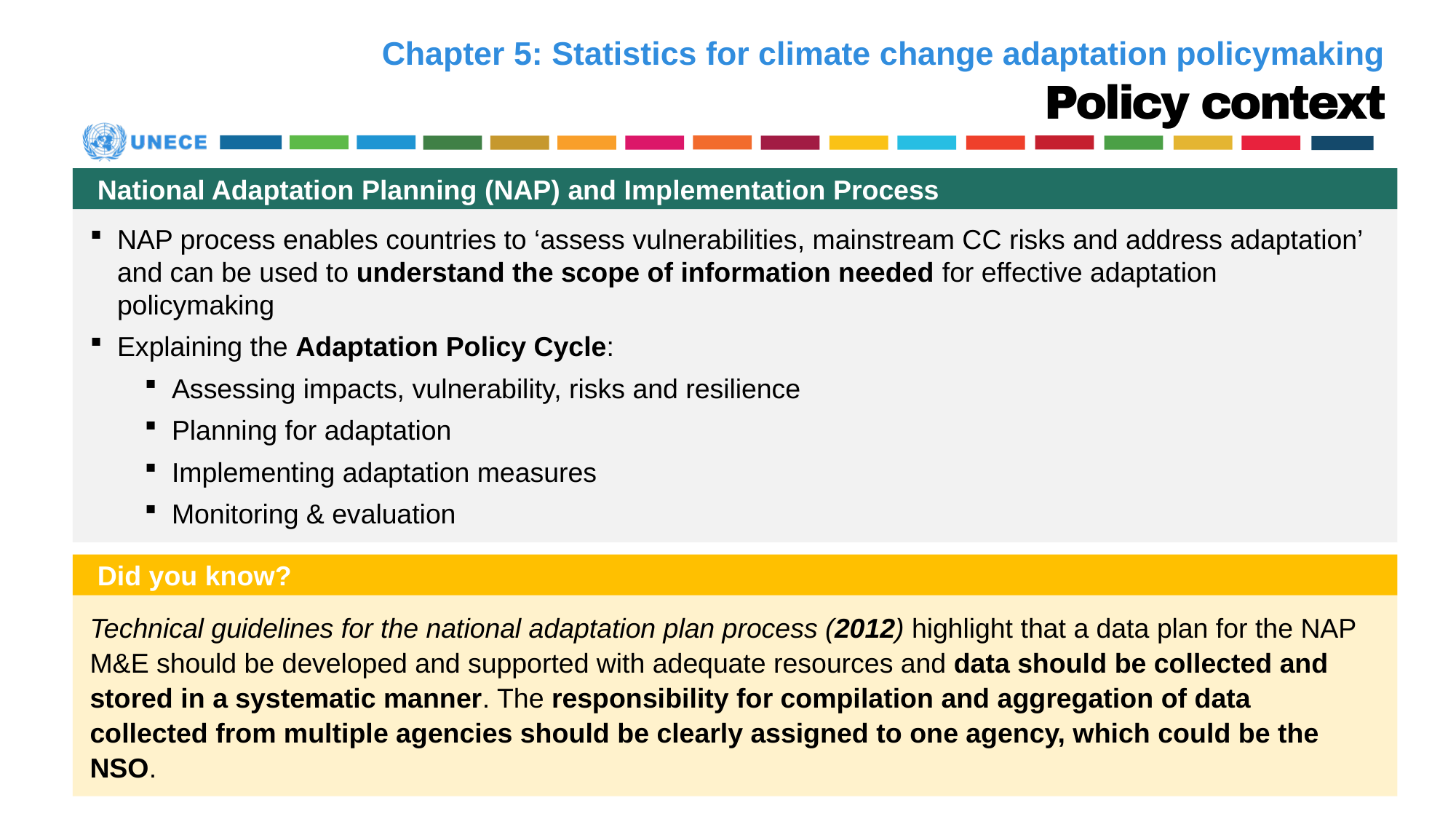

Chapter 5: Statistics for climate change adaptation policymaking
Policy context
National Adaptation Planning (NAP) and Implementation Process
NAP process enables countries to ‘assess vulnerabilities, mainstream CC risks and address adaptation’ and can be used to understand the scope of information needed for effective adaptation policymaking
Explaining the Adaptation Policy Cycle:
Assessing impacts, vulnerability, risks and resilience
Planning for adaptation
Implementing adaptation measures
Monitoring & evaluation

Did you know?
Technical guidelines for the national adaptation plan process (2012) highlight that a data plan for the NAP M&E should be developed and supported with adequate resources and data should be collected and stored in a systematic manner. The responsibility for compilation and aggregation of data collected from multiple agencies should be clearly assigned to one agency, which could be the NSO.